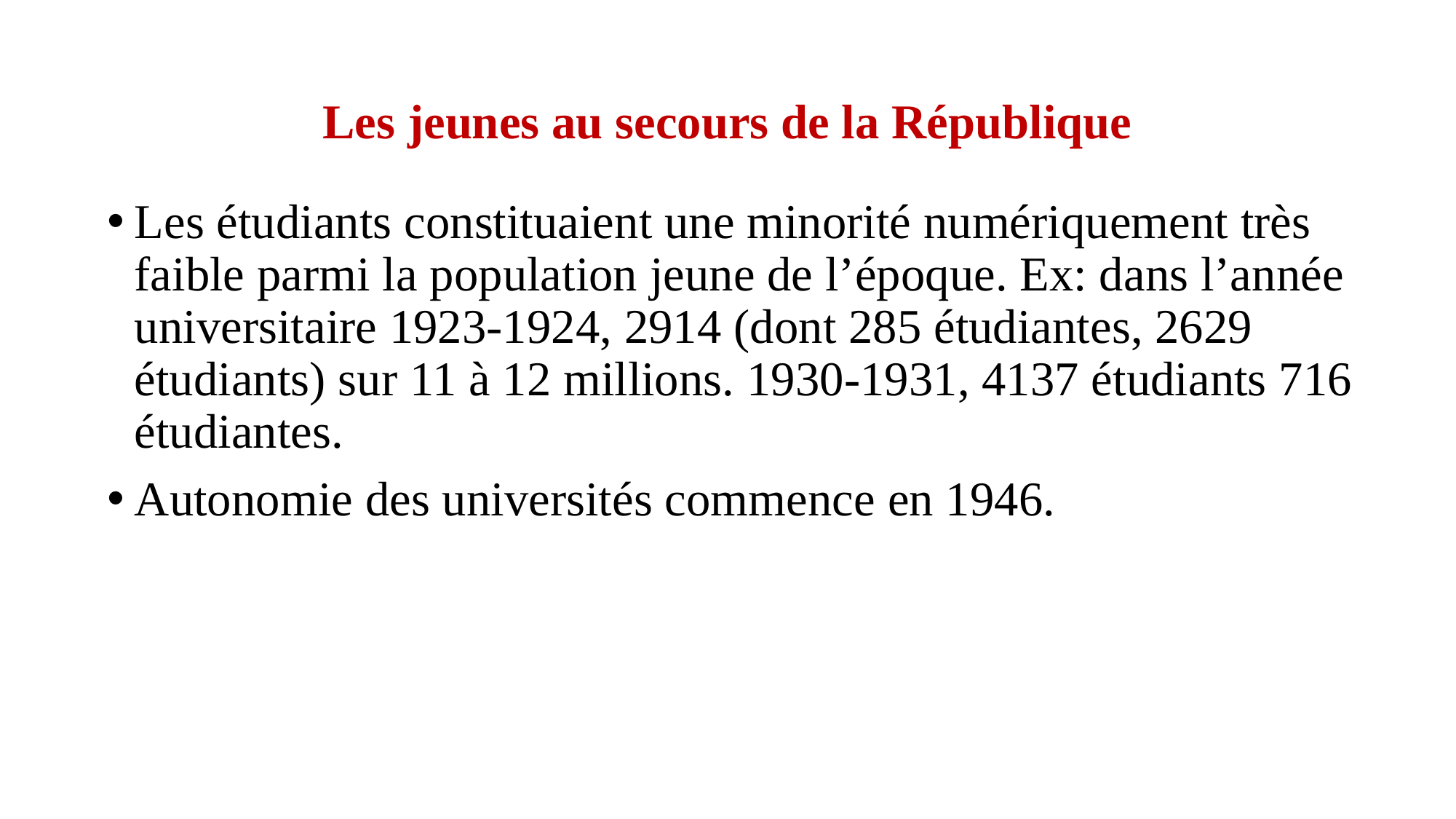

# Les jeunes au secours de la République
Les étudiants constituaient une minorité numériquement très faible parmi la population jeune de l’époque. Ex: dans l’année universitaire 1923-1924, 2914 (dont 285 étudiantes, 2629 étudiants) sur 11 à 12 millions. 1930-1931, 4137 étudiants 716 étudiantes.
Autonomie des universités commence en 1946.